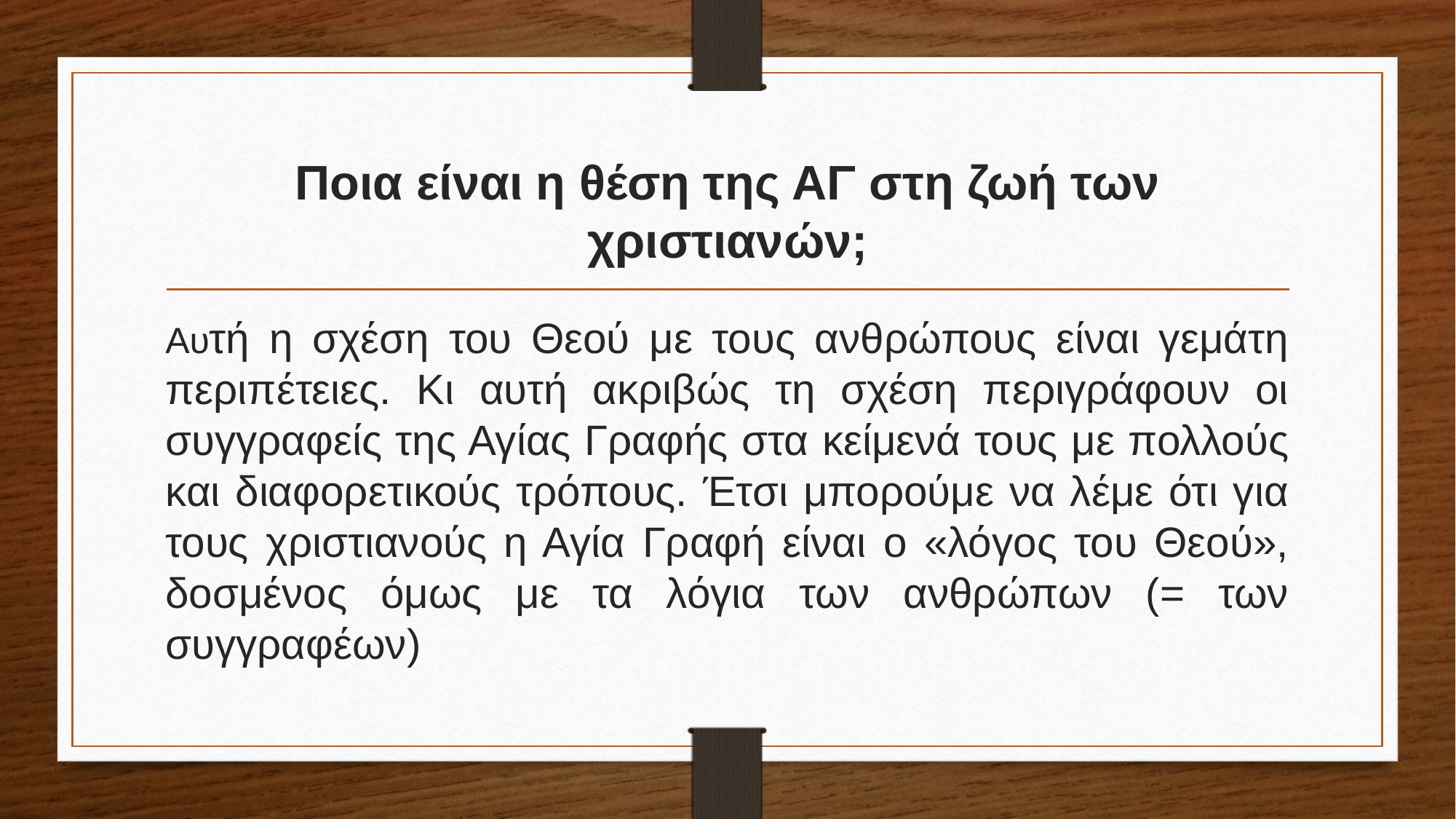

# Ποια είναι η θέση της ΑΓ στη ζωή των χριστιανών;
Αυτή η σχέση του Θεού με τους ανθρώπους είναι γεμάτη περιπέτειες. Κι αυτή ακριβώς τη σχέση περιγράφουν οι συγγραφείς της Αγίας Γραφής στα κείμενά τους με πολλούς και διαφορετικούς τρόπους. Έτσι μπορούμε να λέμε ότι για τους χριστιανούς η Αγία Γραφή είναι ο «λόγος του Θεού», δοσμένος όμως με τα λόγια των ανθρώπων (= των συγγραφέων)